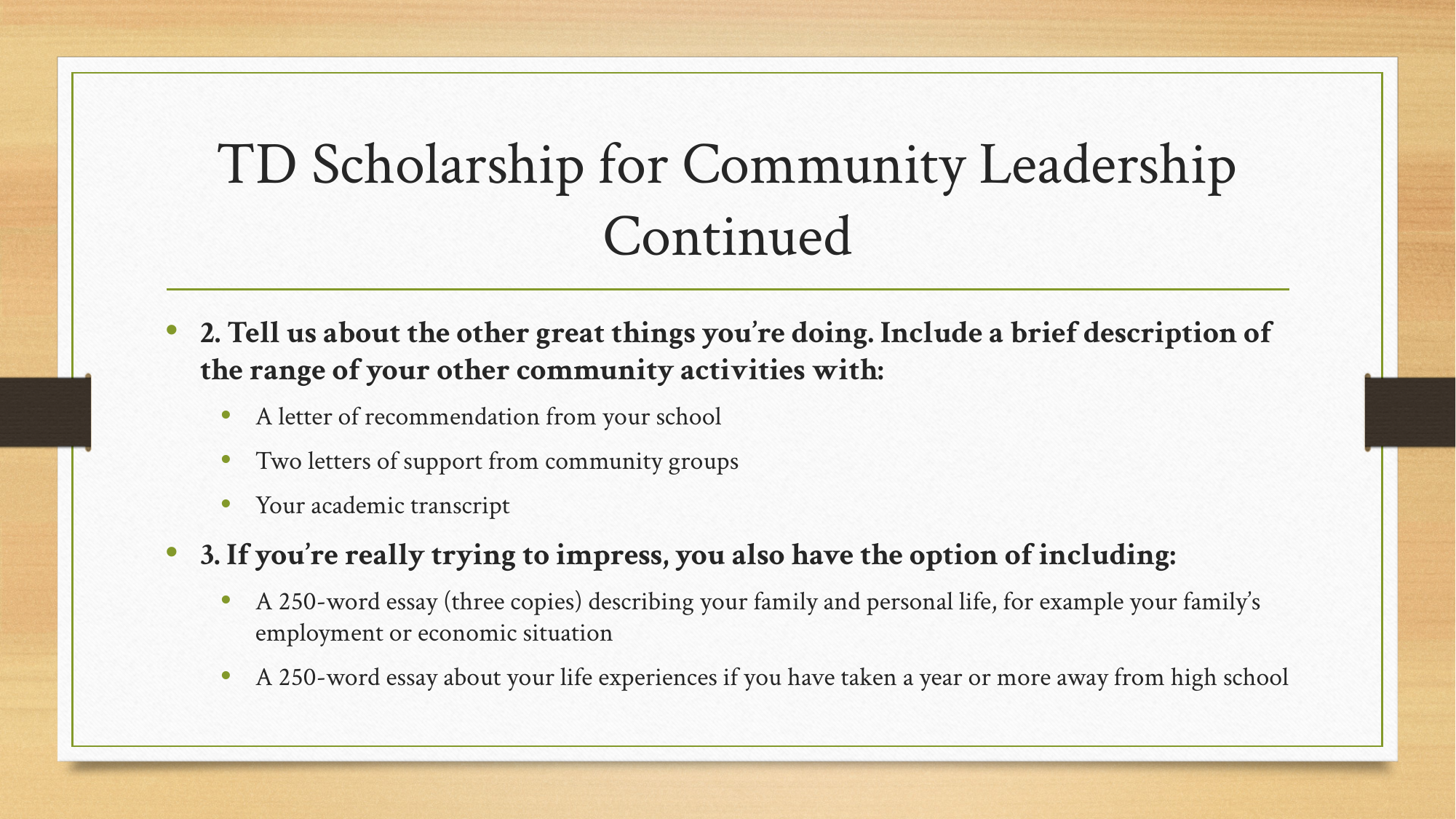

# TD Scholarship for Community Leadership Continued
2. Tell us about the other great things you’re doing. Include a brief description of the range of your other community activities with:
A letter of recommendation from your school
Two letters of support from community groups
Your academic transcript
3. If you’re really trying to impress, you also have the option of including:
A 250-word essay (three copies) describing your family and personal life, for example your family’s employment or economic situation
A 250-word essay about your life experiences if you have taken a year or more away from high school